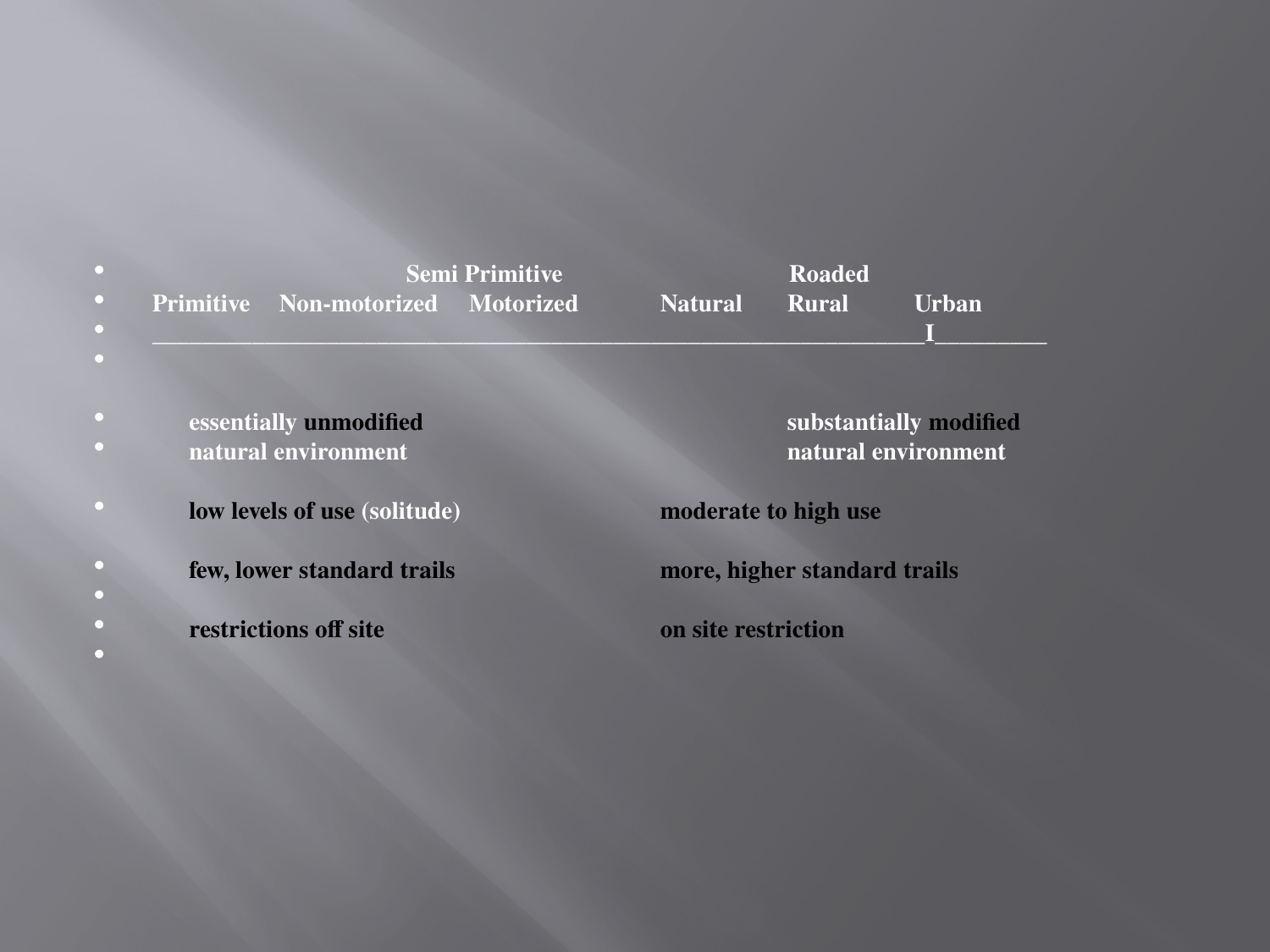

#

		Semi Primitive	                     Roaded
Primitive	Non-motorized     Motorized	Natural	Rural	Urban
______________________________________________________________I_________

      essentially unmodified			substantially modified
      natural environment			natural environment

      low levels of use (solitude)		moderate to high use

      few, lower standard trails		more, higher standard trails

      restrictions off site			on site restriction